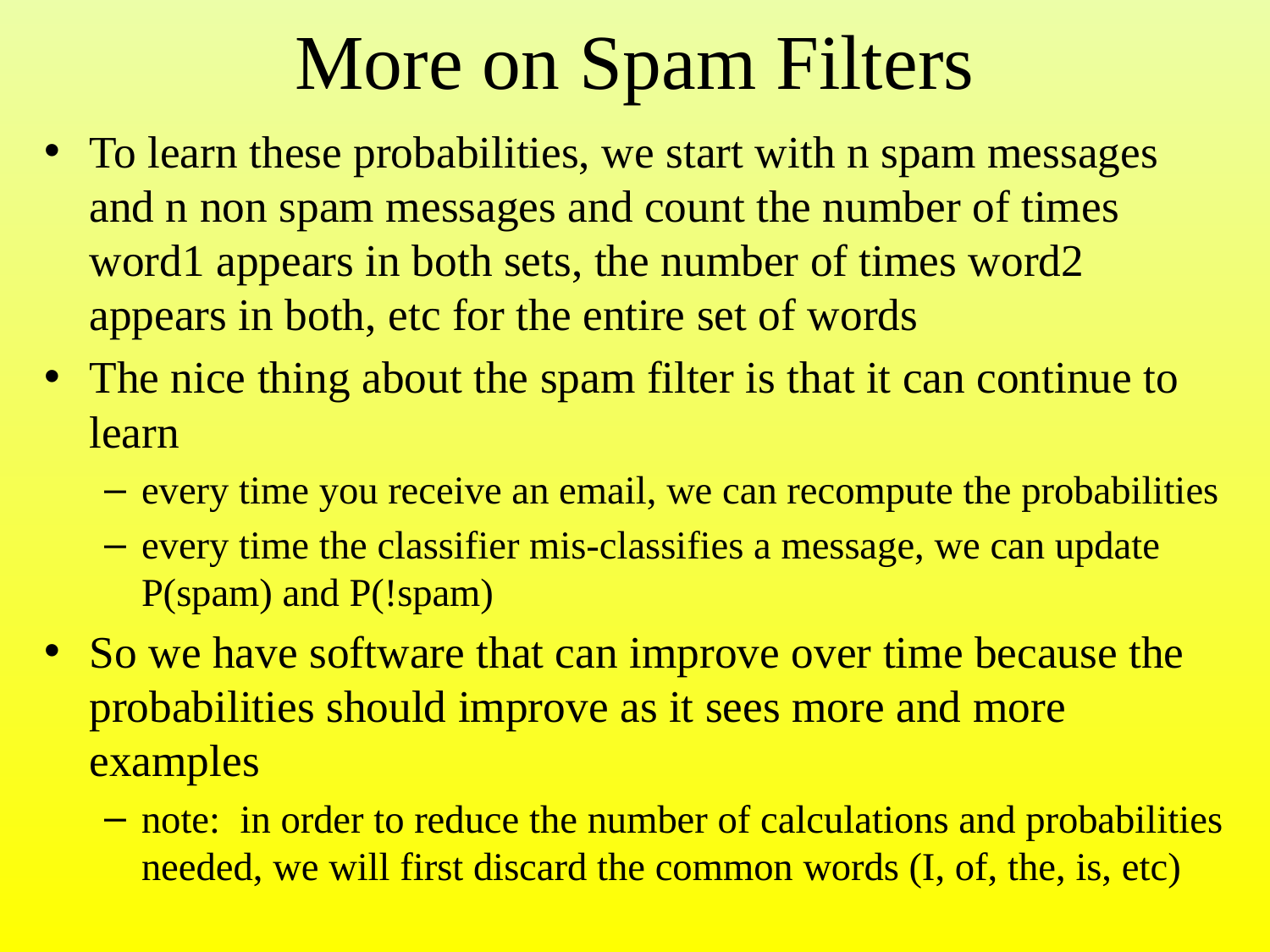

# More on Spam Filters
To learn these probabilities, we start with n spam messages and n non spam messages and count the number of times word1 appears in both sets, the number of times word2 appears in both, etc for the entire set of words
The nice thing about the spam filter is that it can continue to learn
every time you receive an email, we can recompute the probabilities
every time the classifier mis-classifies a message, we can update P(spam) and P(!spam)
So we have software that can improve over time because the probabilities should improve as it sees more and more examples
note:  in order to reduce the number of calculations and probabilities needed, we will first discard the common words (I, of, the, is, etc)